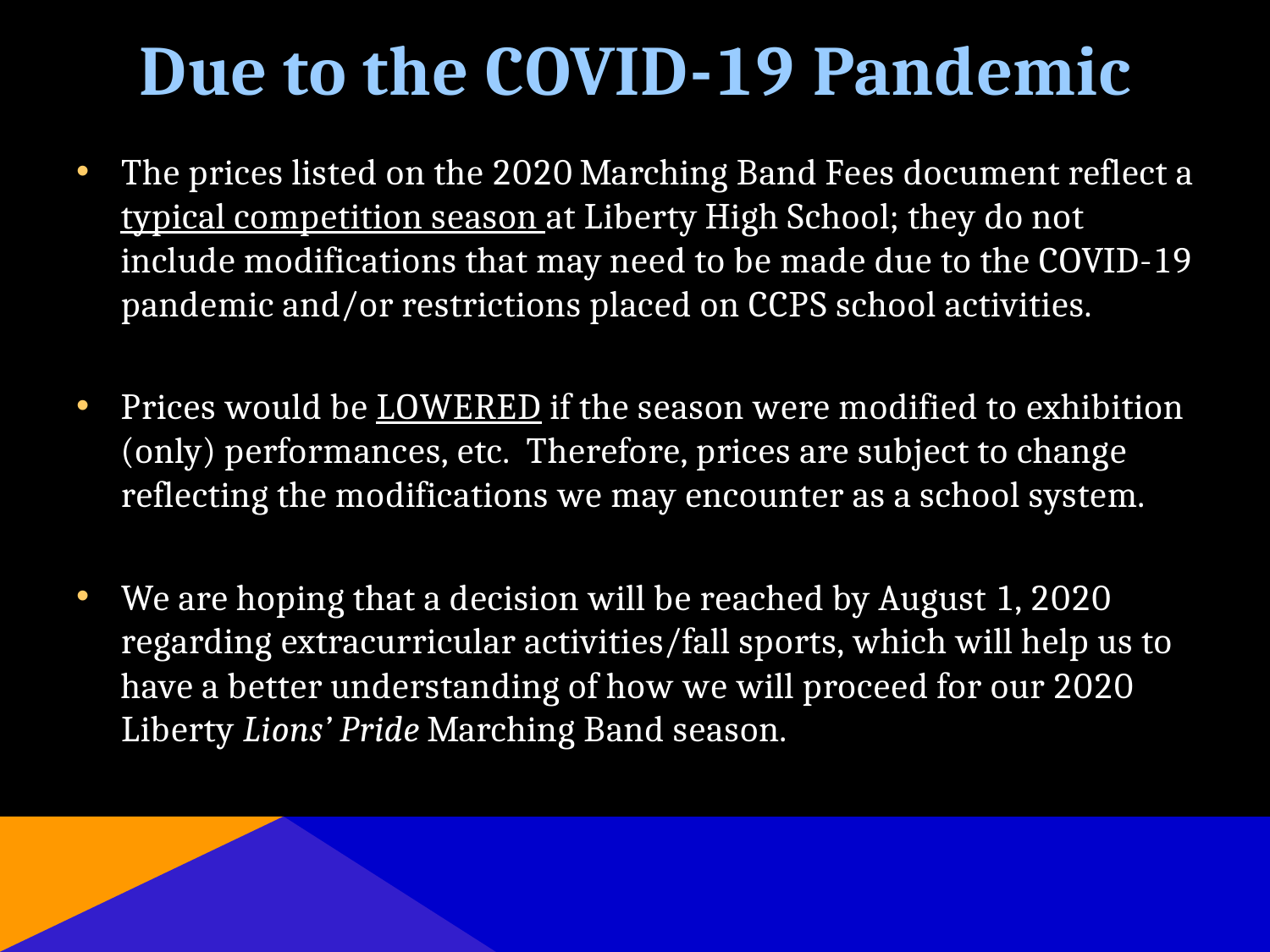

# Due to the COVID-19 Pandemic
The prices listed on the 2020 Marching Band Fees document reflect a typical competition season at Liberty High School; they do not include modifications that may need to be made due to the COVID-19 pandemic and/or restrictions placed on CCPS school activities.

Prices would be LOWERED if the season were modified to exhibition (only) performances, etc.  Therefore, prices are subject to change reflecting the modifications we may encounter as a school system.

We are hoping that a decision will be reached by August 1, 2020 regarding extracurricular activities/fall sports, which will help us to have a better understanding of how we will proceed for our 2020 Liberty Lions’ Pride Marching Band season.